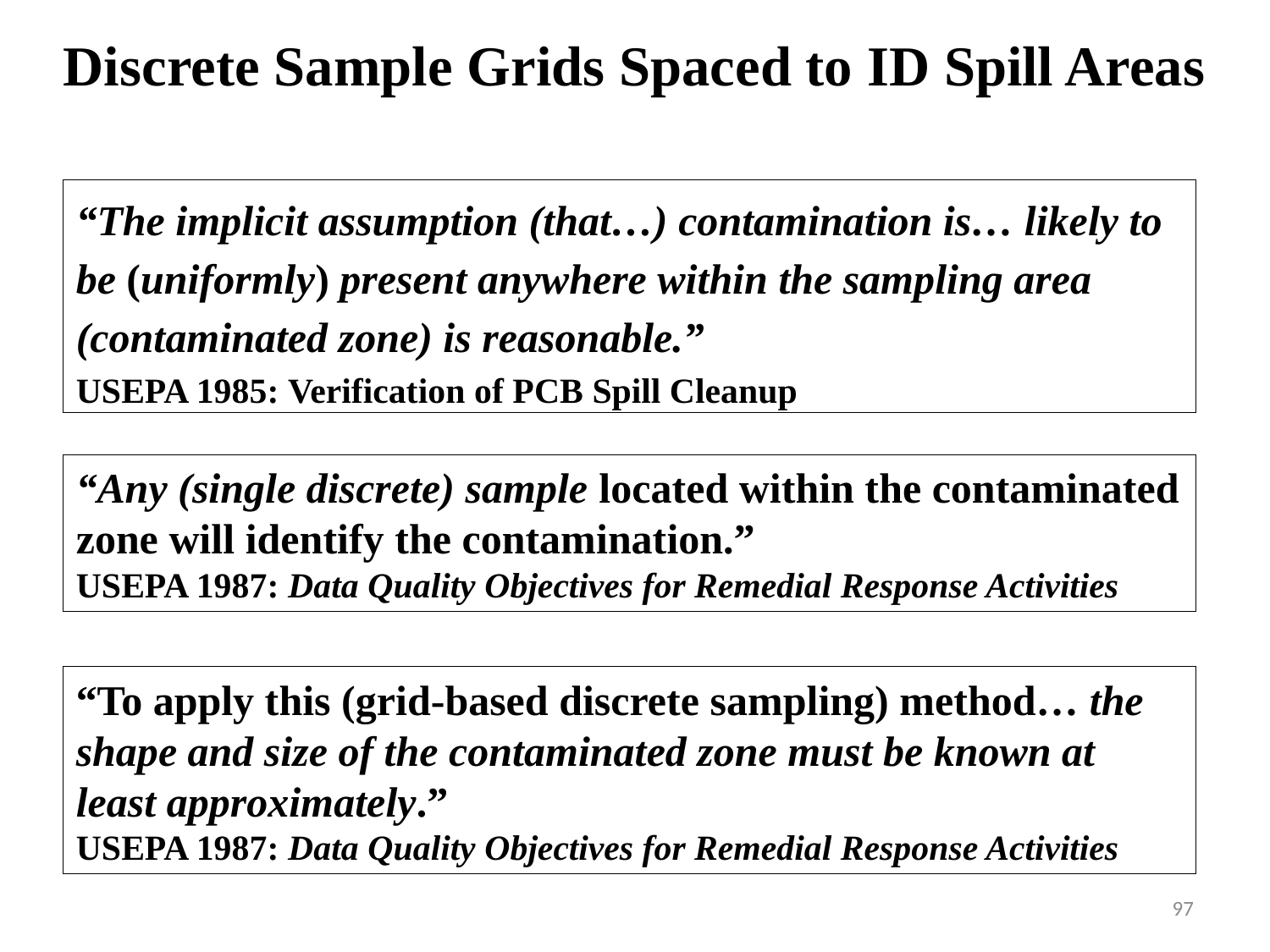

Discrete Sample Grids Spaced to ID Spill Areas
“The implicit assumption (that…) contamination is… likely to be (uniformly) present anywhere within the sampling area (contaminated zone) is reasonable.”
USEPA 1985: Verification of PCB Spill Cleanup
“Any (single discrete) sample located within the contaminated zone will identify the contamination.”
USEPA 1987: Data Quality Objectives for Remedial Response Activities
“To apply this (grid-based discrete sampling) method… the shape and size of the contaminated zone must be known at least approximately.”
USEPA 1987: Data Quality Objectives for Remedial Response Activities
97